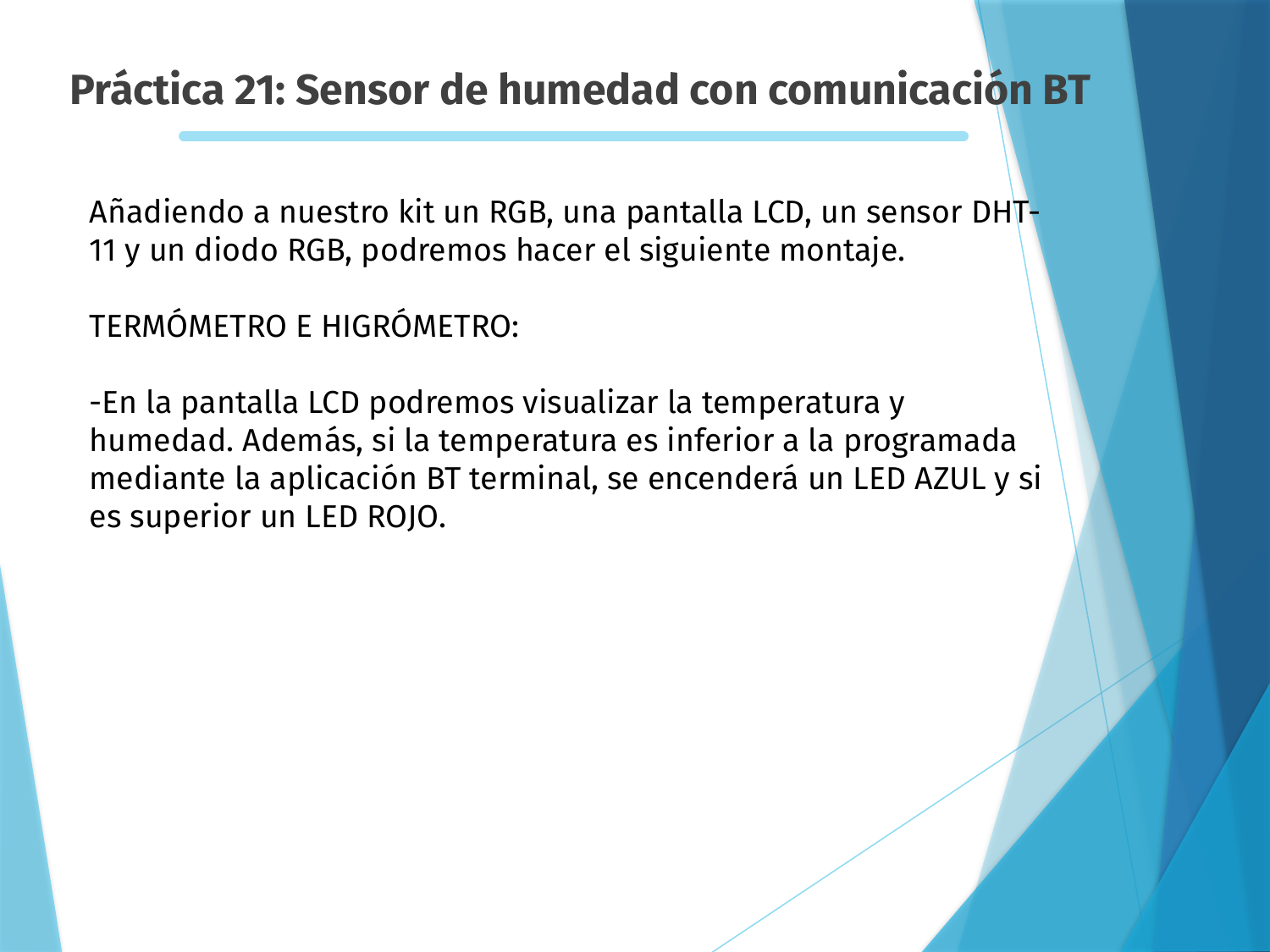

Práctica 21: Sensor de humedad con comunicación BT
Añadiendo a nuestro kit un RGB, una pantalla LCD, un sensor DHT-11 y un diodo RGB, podremos hacer el siguiente montaje.

TERMÓMETRO E HIGRÓMETRO:

-En la pantalla LCD podremos visualizar la temperatura y humedad. Además, si la temperatura es inferior a la programada mediante la aplicación BT terminal, se encenderá un LED AZUL y si es superior un LED ROJO.